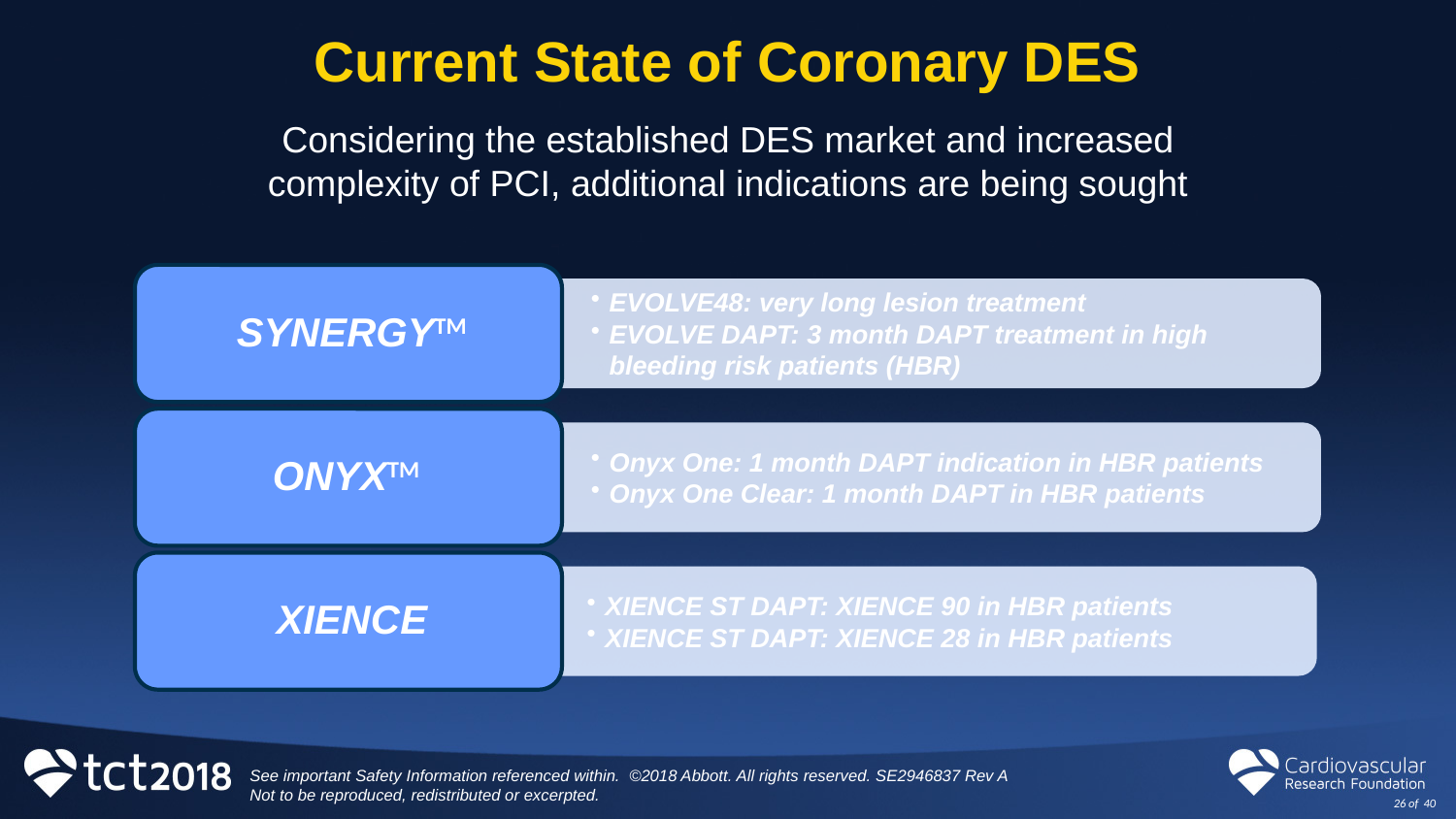

# Current State of Coronary DES
Considering the established DES market and increased complexity of PCI, additional indications are being sought
EVOLVE48: very long lesion treatment
EVOLVE DAPT: 3 month DAPT treatment in high bleeding risk patients (HBR)
SYNERGYTM
Onyx One: 1 month DAPT indication in HBR patients
Onyx One Clear: 1 month DAPT in HBR patients
ONYXTM
XIENCE ST DAPT: XIENCE 90 in HBR patients
XIENCE ST DAPT: XIENCE 28 in HBR patients
XIENCE